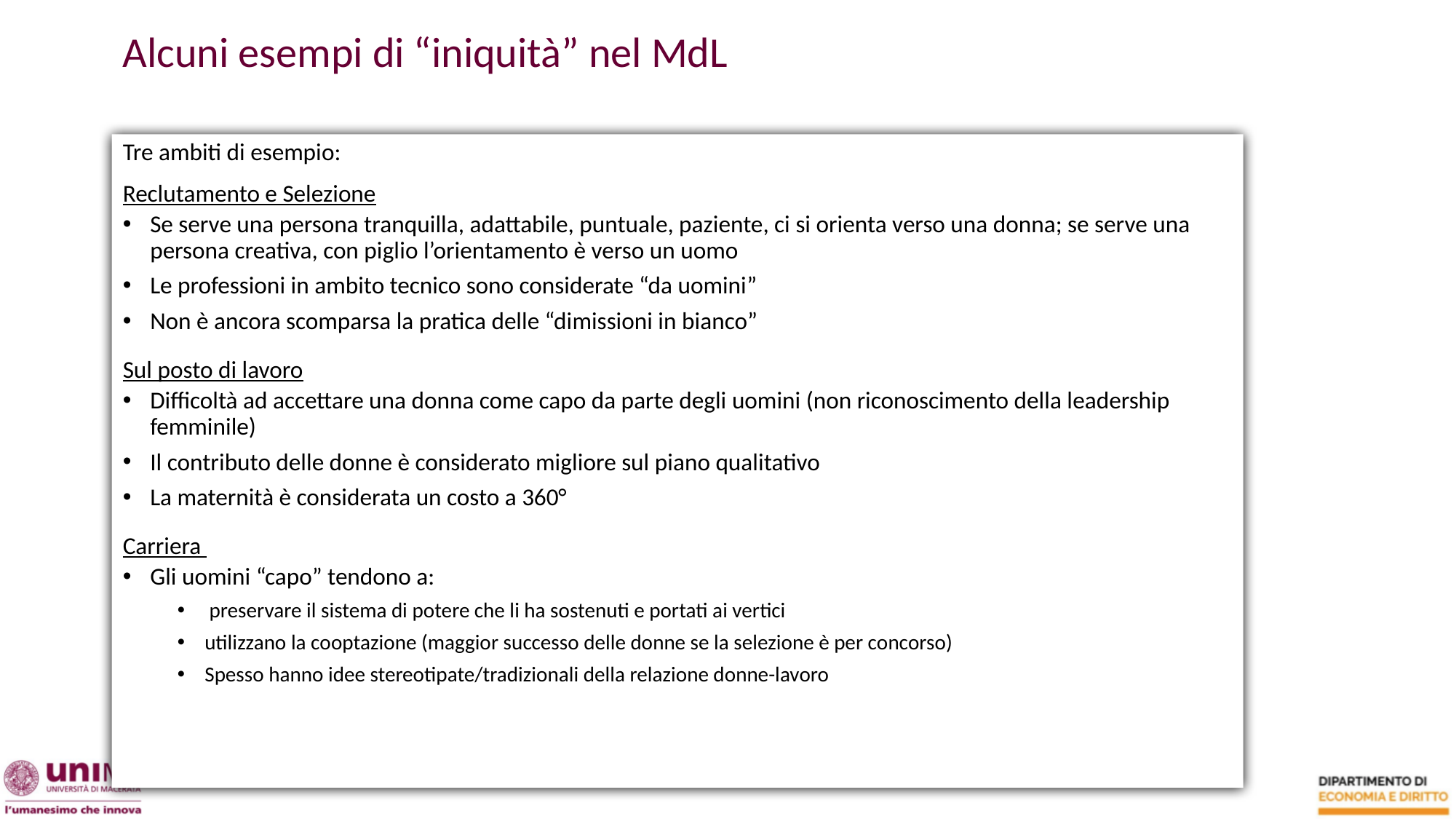

# Alcuni esempi di “iniquità” nel MdL
Tre ambiti di esempio:
Reclutamento e Selezione
Se serve una persona tranquilla, adattabile, puntuale, paziente, ci si orienta verso una donna; se serve una persona creativa, con piglio l’orientamento è verso un uomo
Le professioni in ambito tecnico sono considerate “da uomini”
Non è ancora scomparsa la pratica delle “dimissioni in bianco”
Sul posto di lavoro
Difficoltà ad accettare una donna come capo da parte degli uomini (non riconoscimento della leadership femminile)
Il contributo delle donne è considerato migliore sul piano qualitativo
La maternità è considerata un costo a 360°
Carriera
Gli uomini “capo” tendono a:
 preservare il sistema di potere che li ha sostenuti e portati ai vertici
utilizzano la cooptazione (maggior successo delle donne se la selezione è per concorso)
Spesso hanno idee stereotipate/tradizionali della relazione donne-lavoro